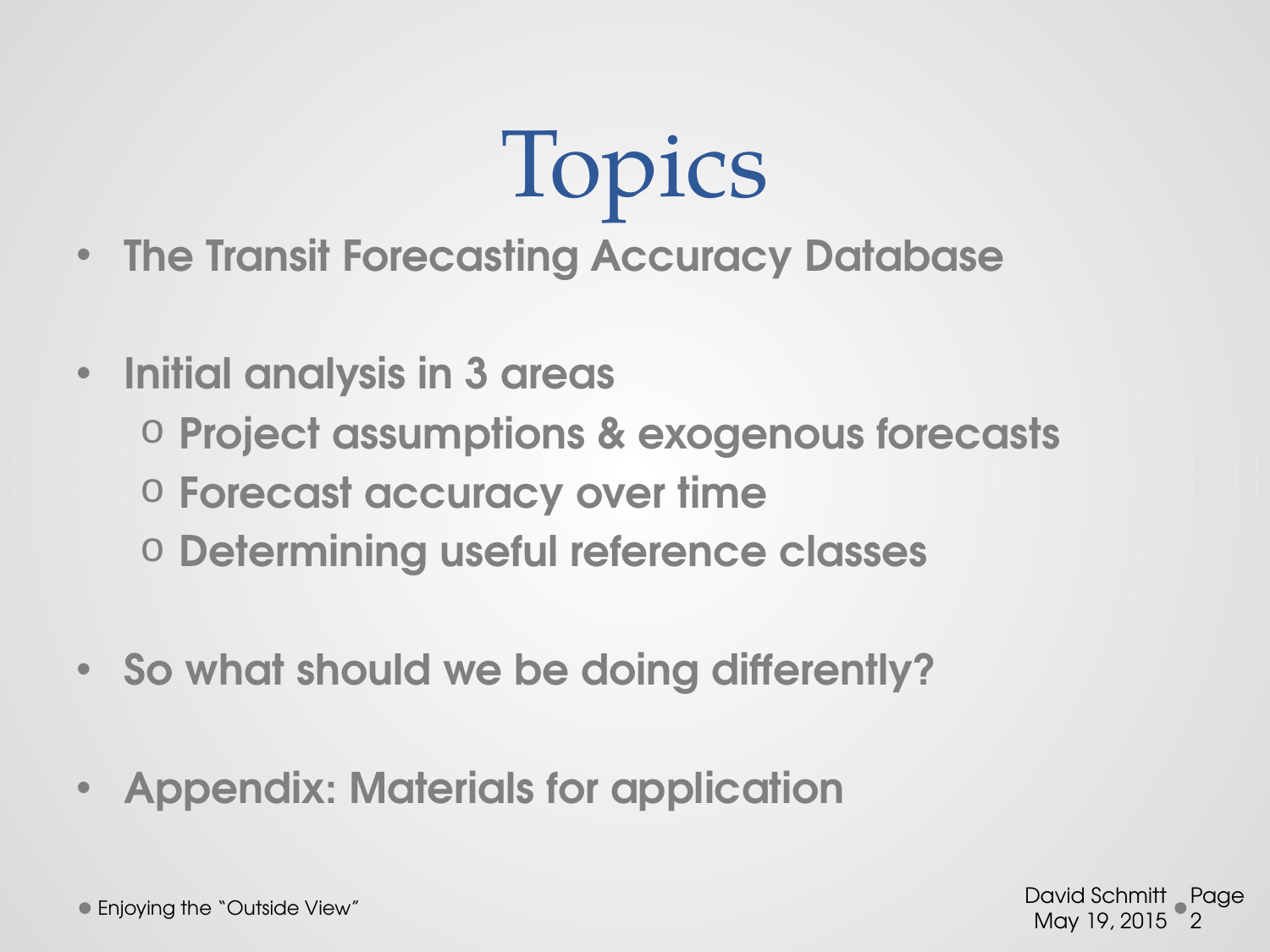

# Topics
The Transit Forecasting Accuracy Database

Initial analysis in 3 areas
Project assumptions & exogenous forecasts
Forecast accuracy over time
Determining useful reference classes

So what should we be doing differently?

Appendix: Materials for application

Enjoying the “Outside View”
David Schmitt
May 19, 2015
Page 2